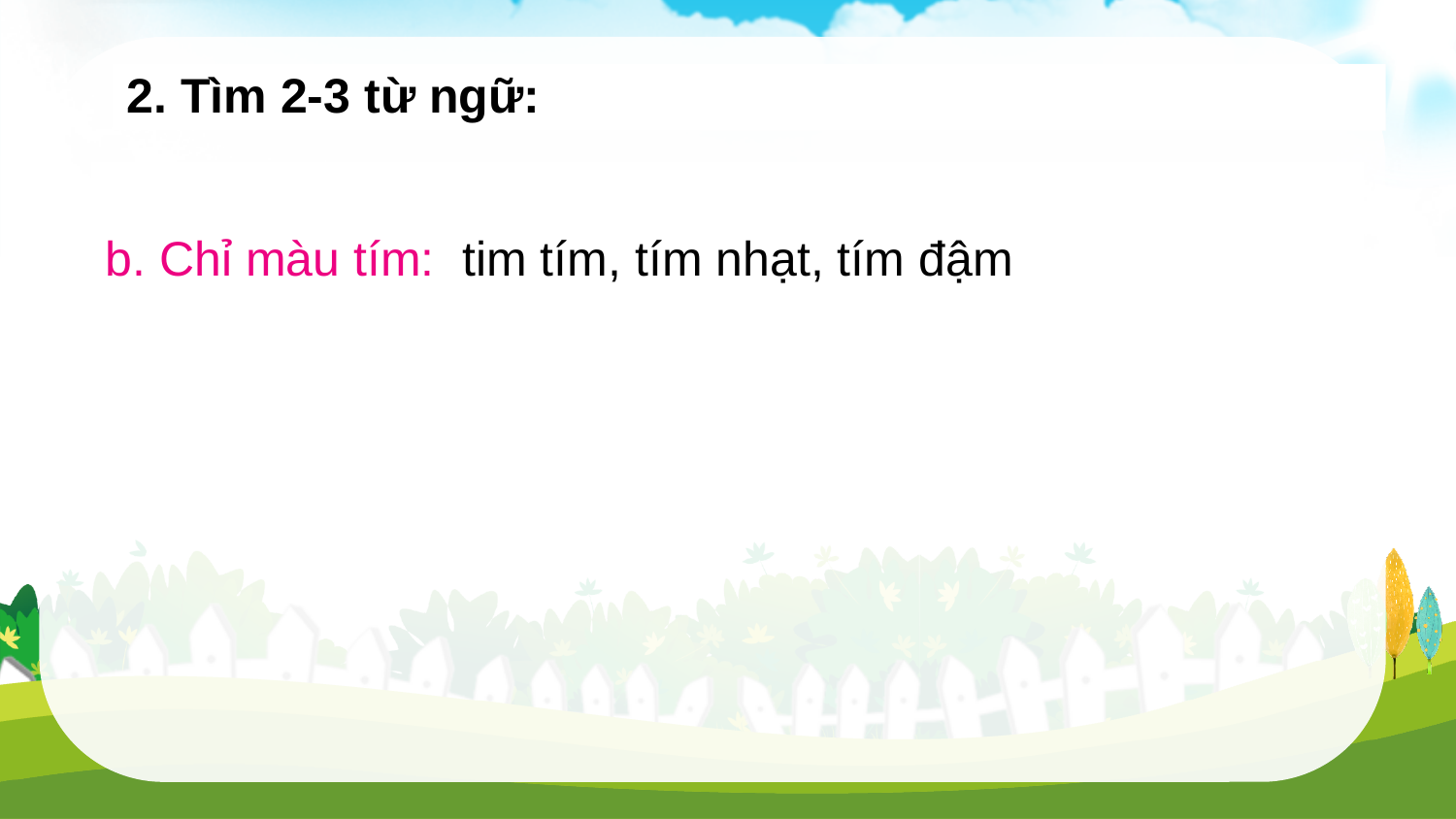

2. Tìm 2-3 từ ngữ:
b. Chỉ màu tím:  tim tím, tím nhạt, tím đậm